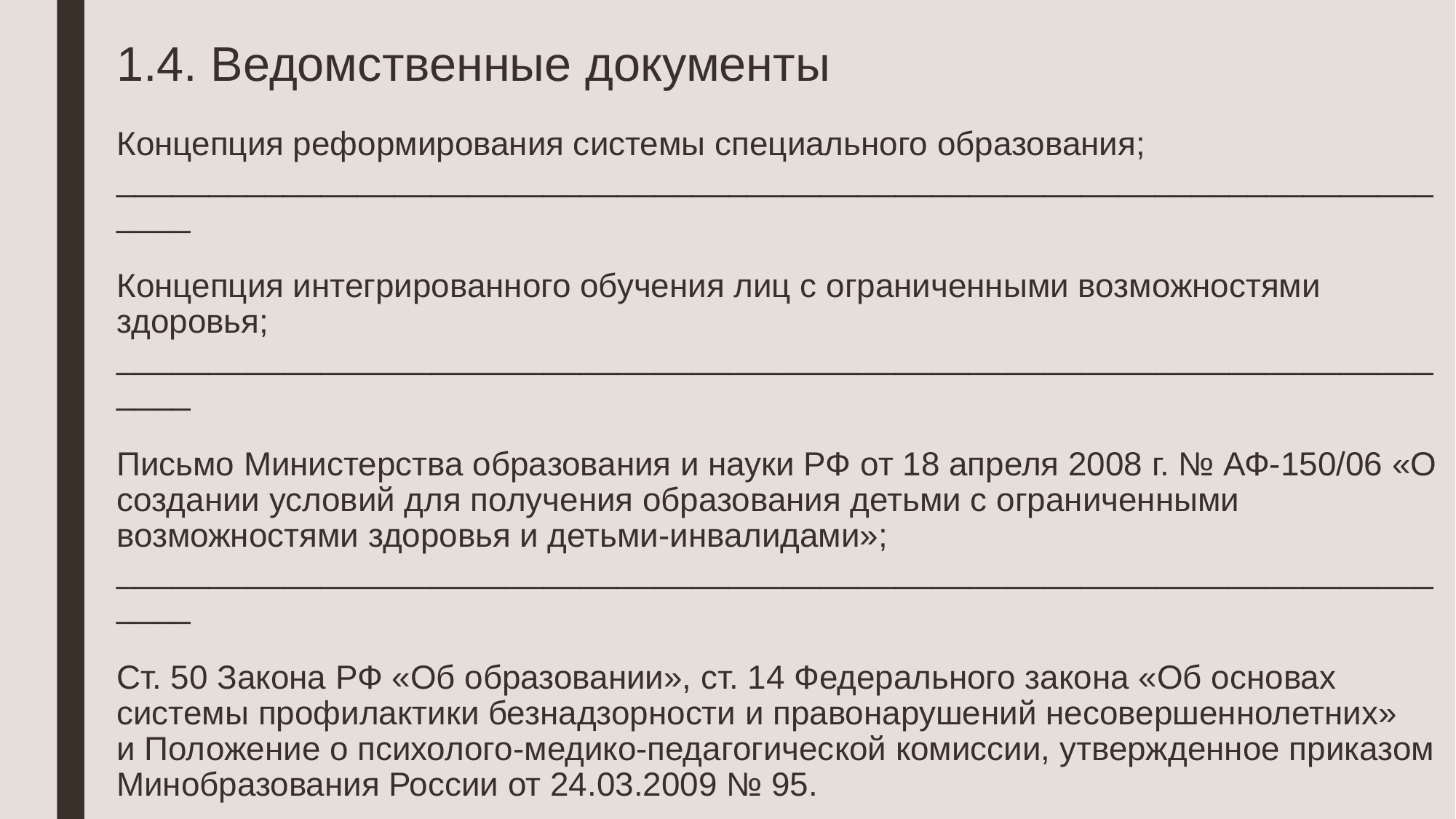

# 1.4. Ведомственные документы Концепция реформирования системы специального образования; ___________________________________________________________________________ Концепция интегрированного обучения лиц с ограниченными возможностями здоровья; ___________________________________________________________________________ Письмо Министерства образования и науки РФ от 18 апреля 2008 г. № АФ-150/06 «О создании условий для получения образования детьми с ограниченными возможностями здоровья и детьми-инвалидами»; ___________________________________________________________________________ Ст. 50 Закона РФ «Об образовании», ст. 14 Федерального закона «Об основах системы профилактики безнадзорности и правонарушений несовершеннолетних» и Положение о психолого-медико-педагогической комиссии, утвержденное приказом Минобразования России от 24.03.2009 № 95. ___________________________________________________________________________